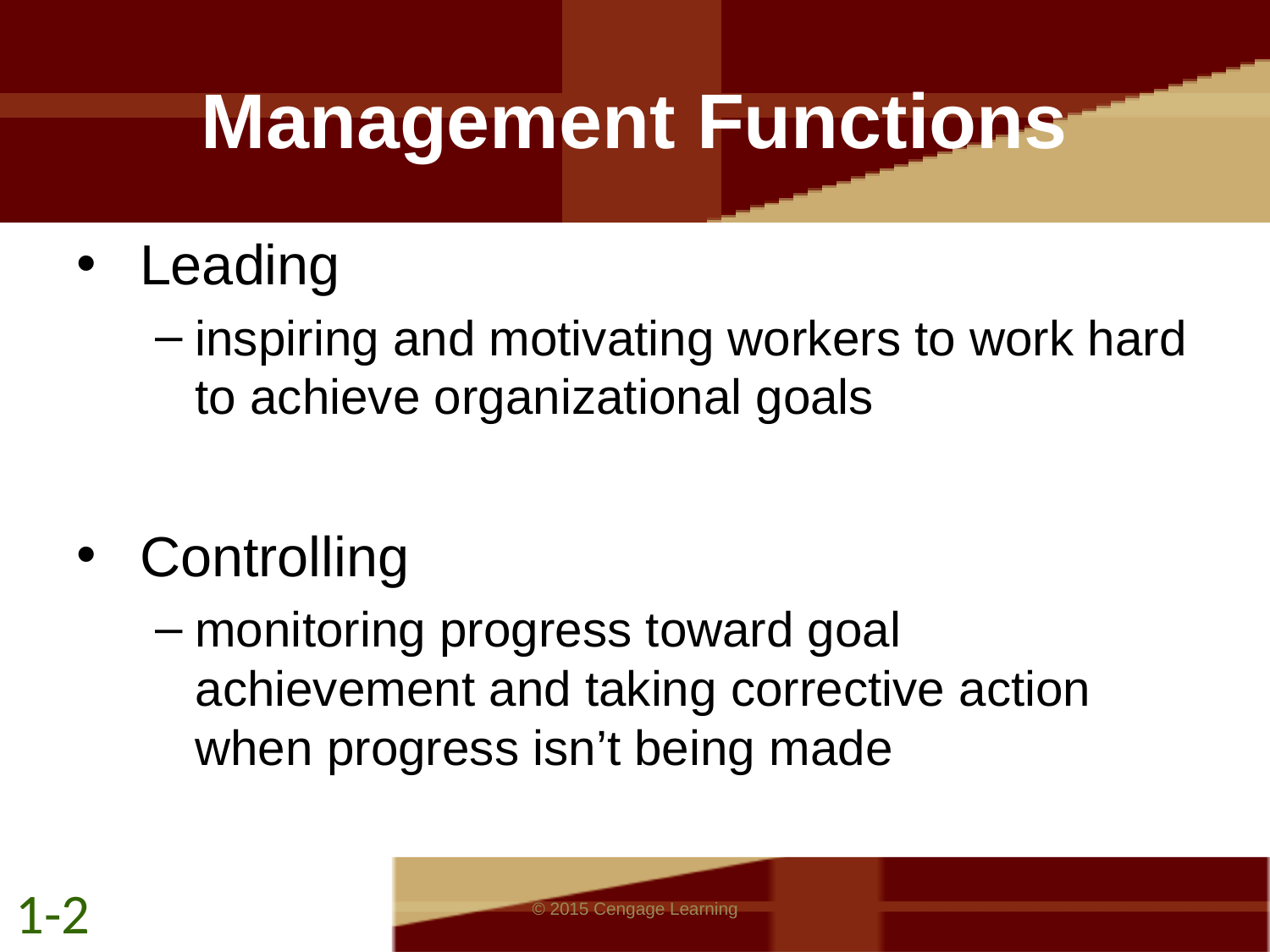

# Management Functions
Leading
inspiring and motivating workers to work hard to achieve organizational goals

Controlling
monitoring progress toward goal achievement and taking corrective action when progress isn’t being made

1-2
© 2015 Cengage Learning